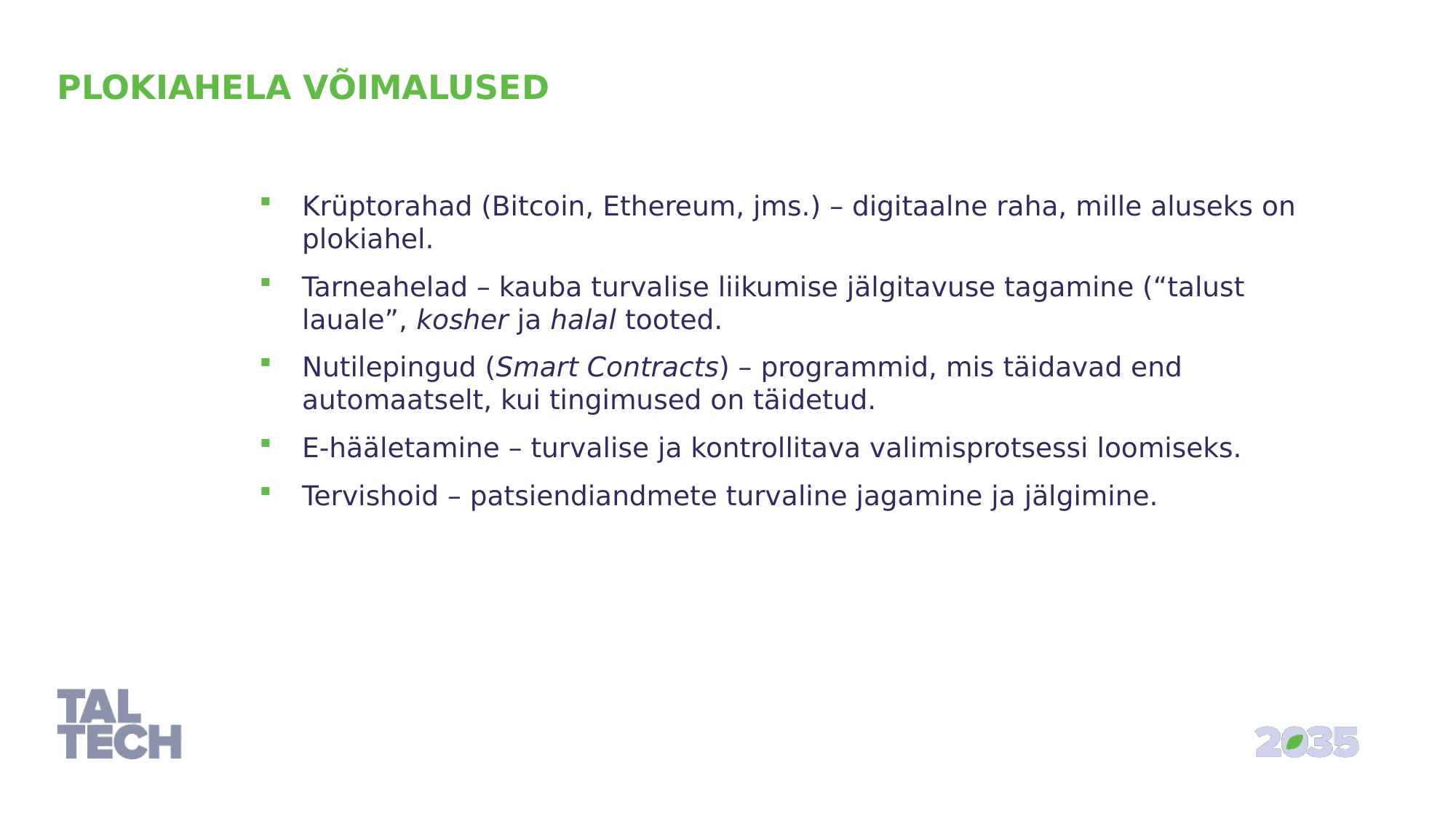

Plokiahela võimalused
Krüptorahad (Bitcoin, Ethereum, jms.) – digitaalne raha, mille aluseks on plokiahel.
Tarneahelad – kauba turvalise liikumise jälgitavuse tagamine (“talust lauale”, kosher ja halal tooted.
Nutilepingud (Smart Contracts) – programmid, mis täidavad end automaatselt, kui tingimused on täidetud.
E-hääletamine – turvalise ja kontrollitava valimisprotsessi loomiseks.
Tervishoid – patsiendiandmete turvaline jagamine ja jälgimine.